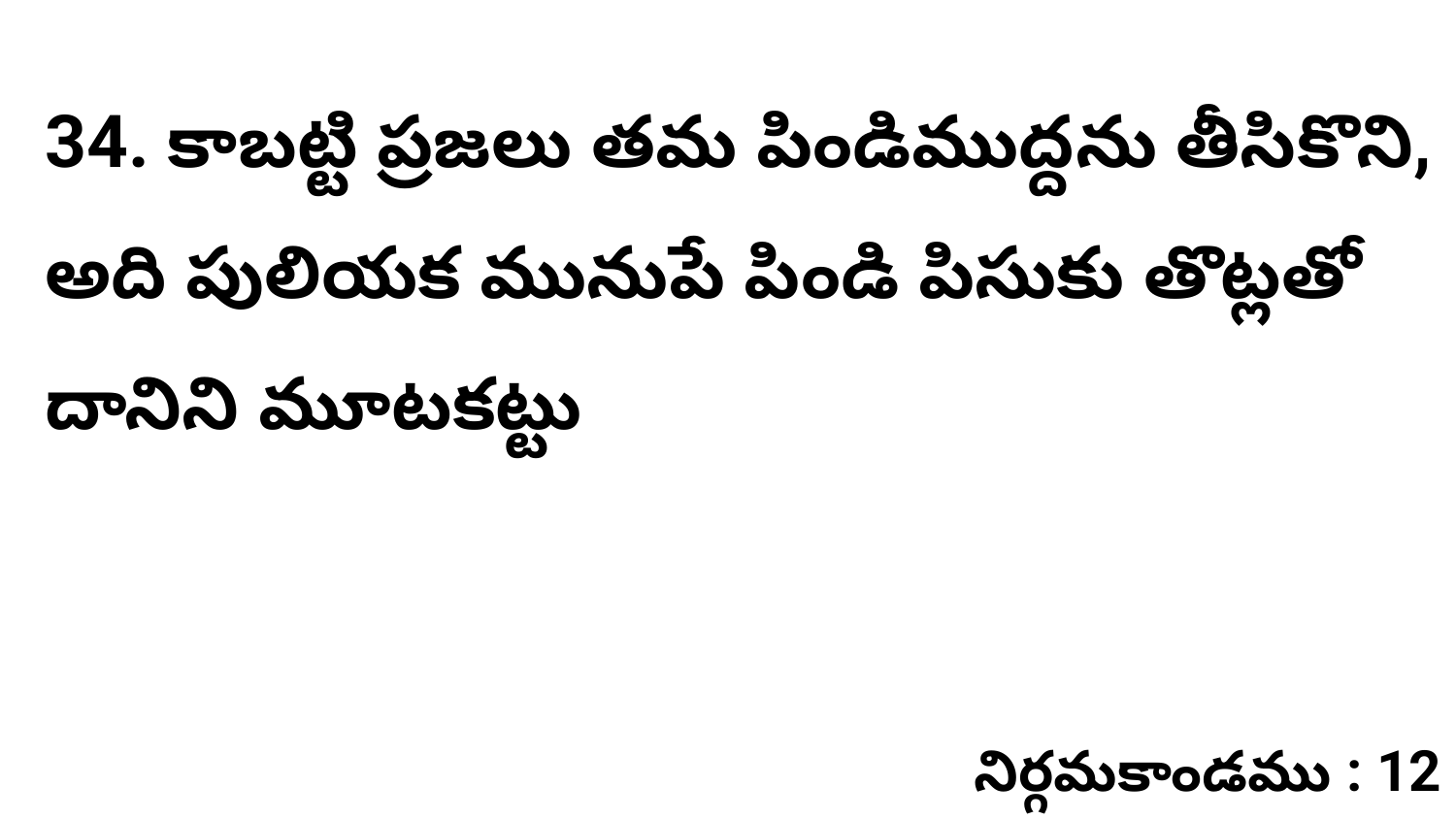

34. కాబట్టి ప్రజలు తమ పిండిముద్దను తీసికొని, అది పులియక మునుపే పిండి పిసుకు తొట్లతో దానిని మూటకట్టు
నిర్గమకాండము : 12